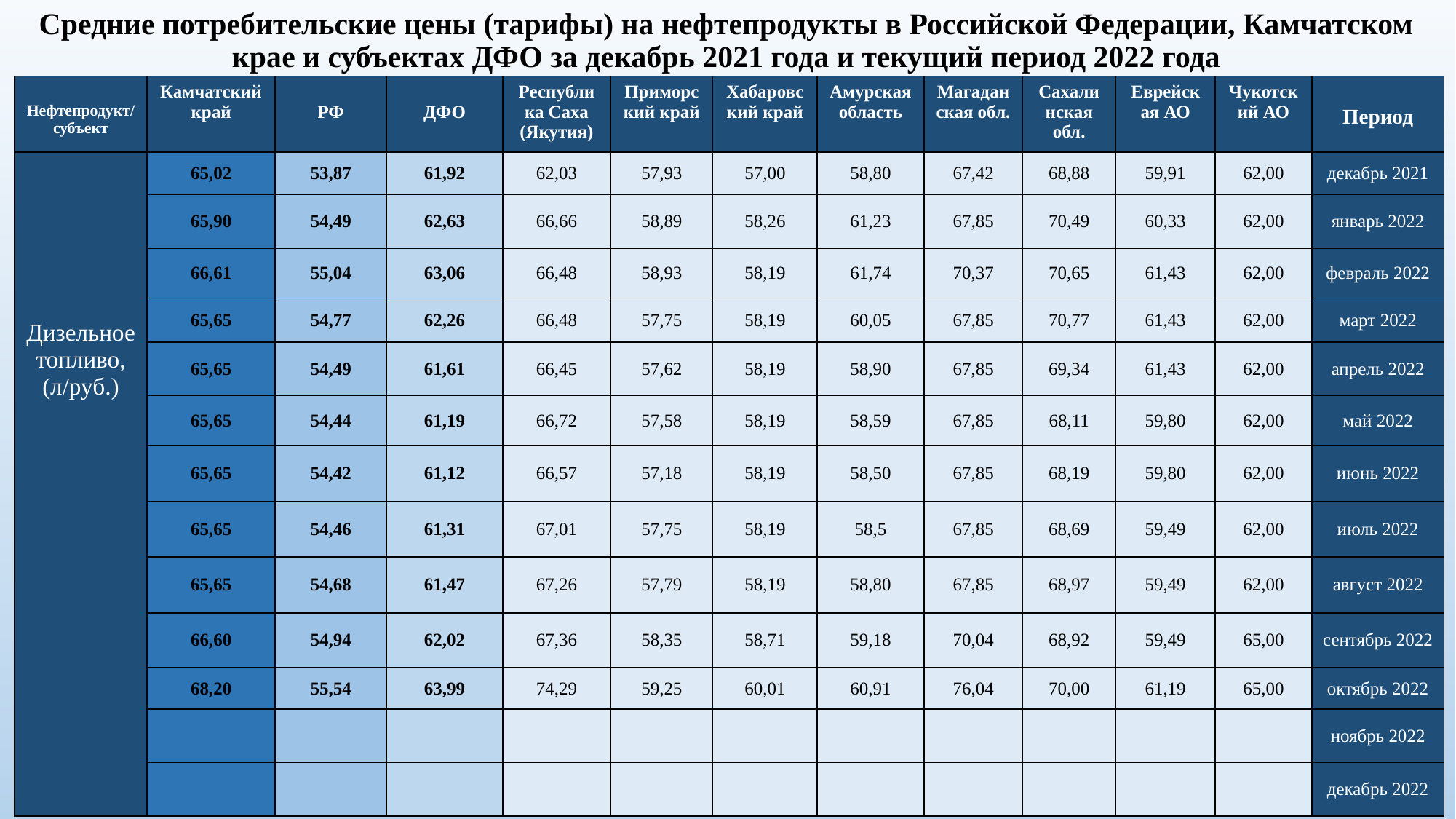

# Средние потребительские цены (тарифы) на нефтепродукты в Российской Федерации, Камчатском крае и субъектах ДФО за декабрь 2021 года и текущий период 2022 года
| Нефтепродукт/субъект | Камчатский край | РФ | ДФО | Республика Саха (Якутия) | Приморский край | Хабаровский край | Амурская область | Магаданская обл. | Сахалинская обл. | Еврейская АО | Чукотский АО | Период |
| --- | --- | --- | --- | --- | --- | --- | --- | --- | --- | --- | --- | --- |
| Дизельное топливо, (л/руб.) | 65,02 | 53,87 | 61,92 | 62,03 | 57,93 | 57,00 | 58,80 | 67,42 | 68,88 | 59,91 | 62,00 | декабрь 2021 |
|  | 65,90 | 54,49 | 62,63 | 66,66 | 58,89 | 58,26 | 61,23 | 67,85 | 70,49 | 60,33 | 62,00 | январь 2022 |
|  | 66,61 | 55,04 | 63,06 | 66,48 | 58,93 | 58,19 | 61,74 | 70,37 | 70,65 | 61,43 | 62,00 | февраль 2022 |
|  | 65,65 | 54,77 | 62,26 | 66,48 | 57,75 | 58,19 | 60,05 | 67,85 | 70,77 | 61,43 | 62,00 | март 2022 |
|  | 65,65 | 54,49 | 61,61 | 66,45 | 57,62 | 58,19 | 58,90 | 67,85 | 69,34 | 61,43 | 62,00 | апрель 2022 |
|  | 65,65 | 54,44 | 61,19 | 66,72 | 57,58 | 58,19 | 58,59 | 67,85 | 68,11 | 59,80 | 62,00 | май 2022 |
|  | 65,65 | 54,42 | 61,12 | 66,57 | 57,18 | 58,19 | 58,50 | 67,85 | 68,19 | 59,80 | 62,00 | июнь 2022 |
|  | 65,65 | 54,46 | 61,31 | 67,01 | 57,75 | 58,19 | 58,5 | 67,85 | 68,69 | 59,49 | 62,00 | июль 2022 |
|  | 65,65 | 54,68 | 61,47 | 67,26 | 57,79 | 58,19 | 58,80 | 67,85 | 68,97 | 59,49 | 62,00 | август 2022 |
|  | 66,60 | 54,94 | 62,02 | 67,36 | 58,35 | 58,71 | 59,18 | 70,04 | 68,92 | 59,49 | 65,00 | сентябрь 2022 |
|  | 68,20 | 55,54 | 63,99 | 74,29 | 59,25 | 60,01 | 60,91 | 76,04 | 70,00 | 61,19 | 65,00 | октябрь 2022 |
|  |  |  |  |  |  |  |  |  |  |  |  | ноябрь 2022 |
|  |  |  |  |  |  |  |  |  |  |  |  | декабрь 2022 |